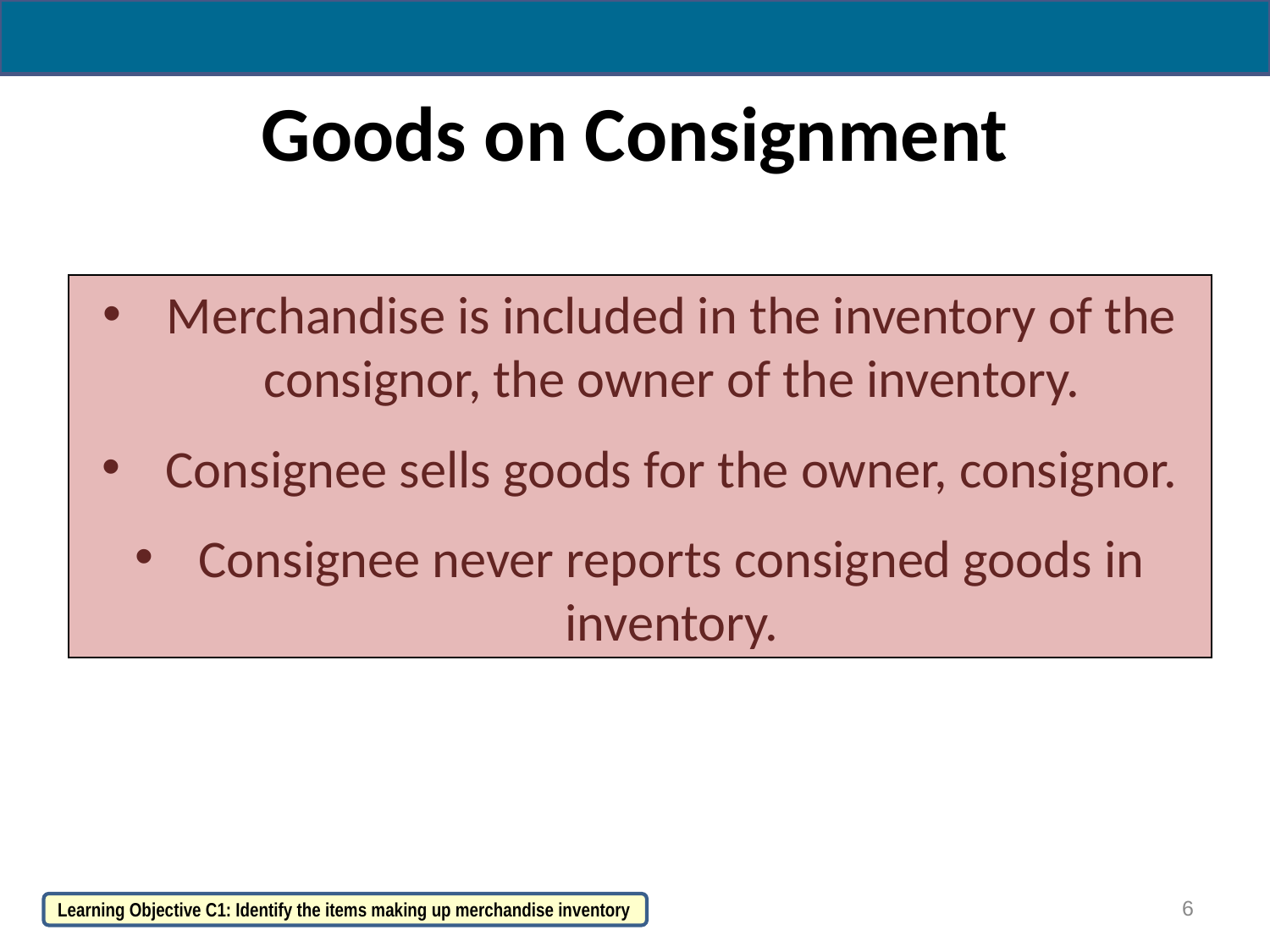

# Goods on Consignment
Merchandise is included in the inventory of the consignor, the owner of the inventory.
Consignee sells goods for the owner, consignor.
Consignee never reports consigned goods in inventory.
6
Learning Objective C1: Identify the items making up merchandise inventory